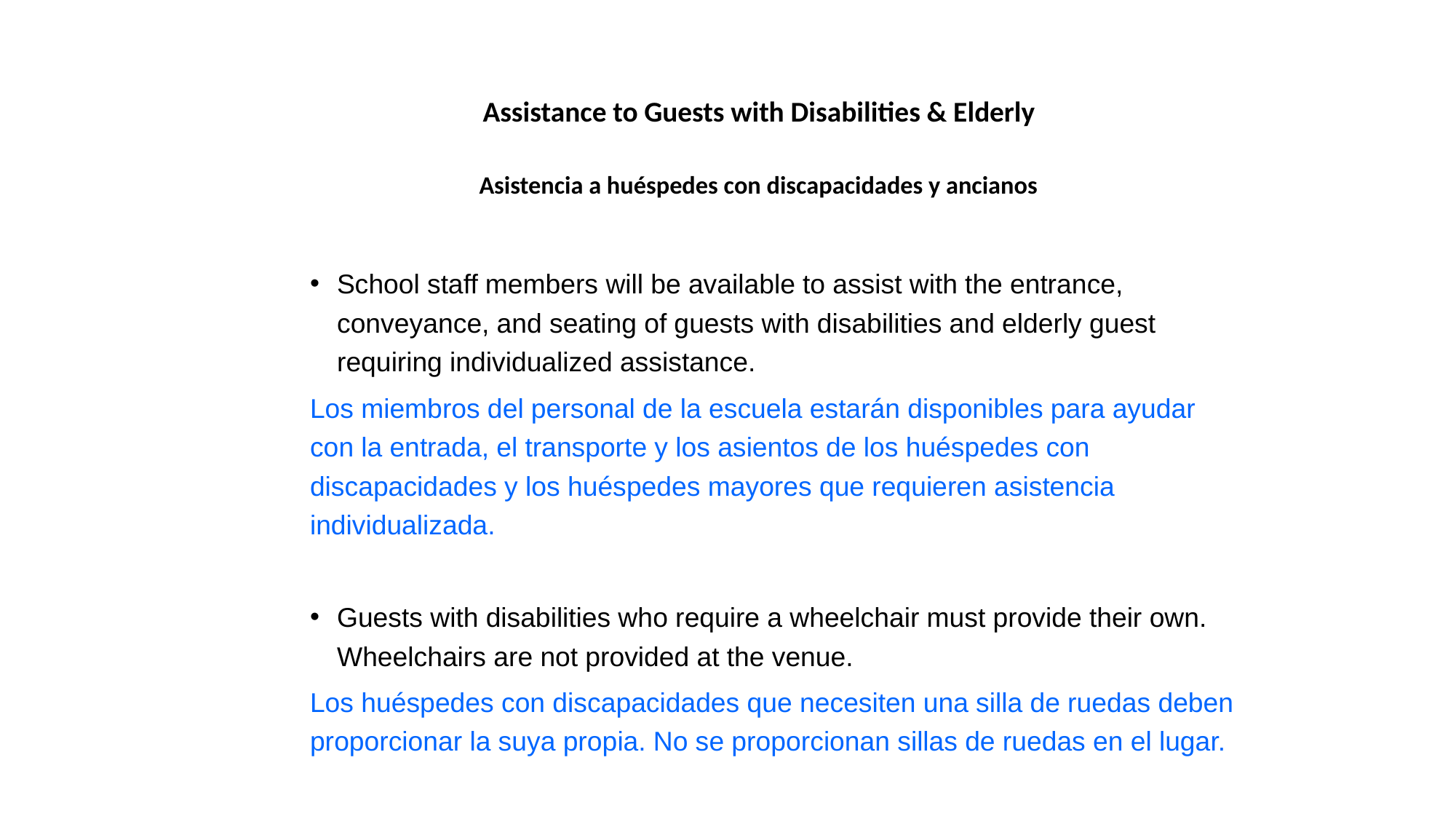

# Assistance to Guests with Disabilities & Elderly Asistencia a huéspedes con discapacidades y ancianos
School staff members will be available to assist with the entrance, conveyance, and seating of guests with disabilities and elderly guest requiring individualized assistance.
Los miembros del personal de la escuela estarán disponibles para ayudar con la entrada, el transporte y los asientos de los huéspedes con discapacidades y los huéspedes mayores que requieren asistencia individualizada.

Guests with disabilities who require a wheelchair must provide their own. Wheelchairs are not provided at the venue.
Los huéspedes con discapacidades que necesiten una silla de ruedas deben proporcionar la suya propia. No se proporcionan sillas de ruedas en el lugar.